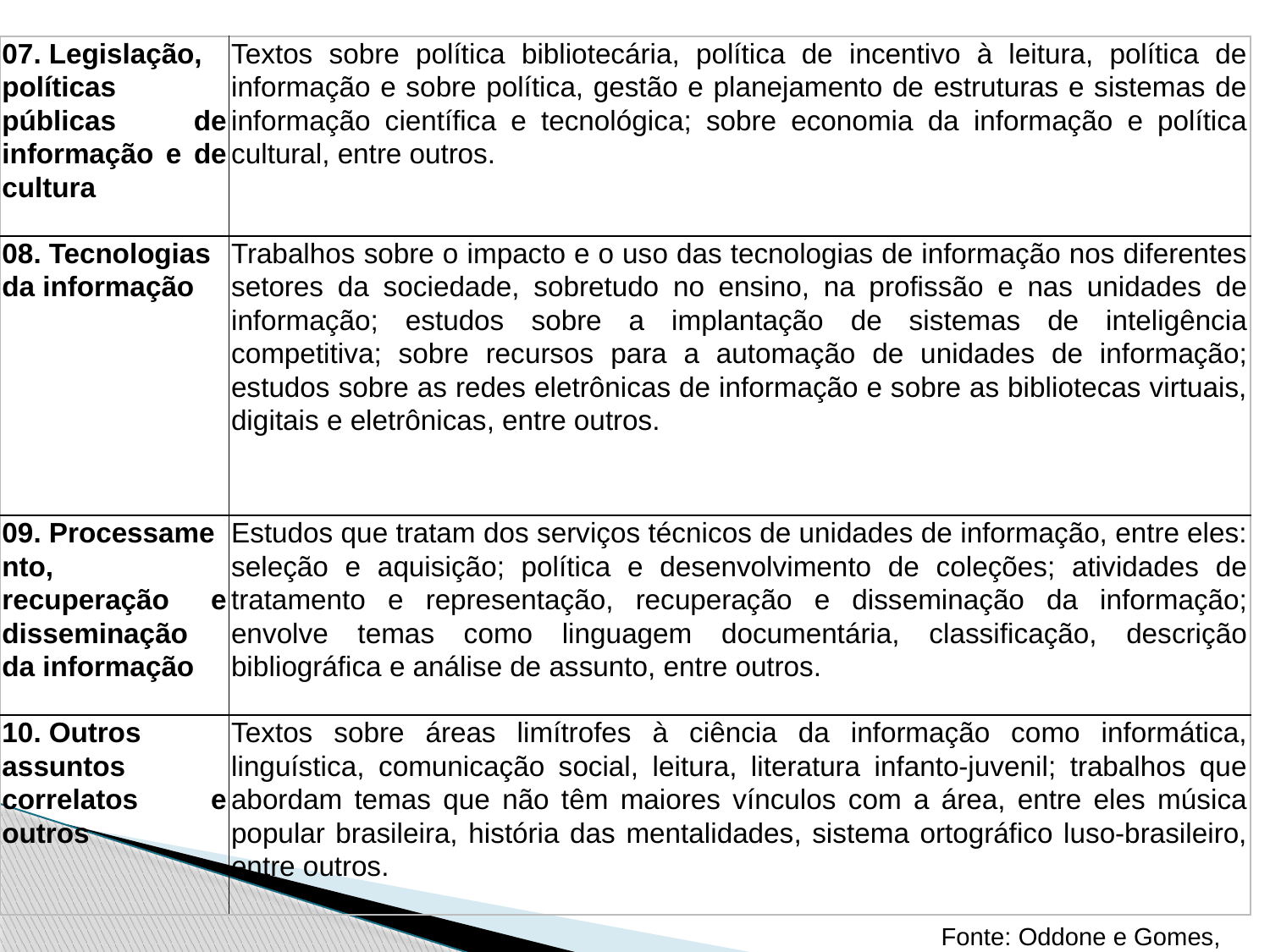

| 07. Legislação, políticas públicas de informação e de cultura | Textos sobre política bibliotecária, política de incentivo à leitura, política de informação e sobre política, gestão e planejamento de estruturas e sistemas de informação científica e tecnológica; sobre economia da informação e política cultural, entre outros. |
| --- | --- |
| 08. Tecnologias da informação | Trabalhos sobre o impacto e o uso das tecnologias de informação nos diferentes setores da sociedade, sobretudo no ensino, na profissão e nas unidades de informação; estudos sobre a implantação de sistemas de inteligência competitiva; sobre recursos para a automação de unidades de informação; estudos sobre as redes eletrônicas de informação e sobre as bibliotecas virtuais, digitais e eletrônicas, entre outros. |
| 09. Processamento, recuperação e disseminação da informação | Estudos que tratam dos serviços técnicos de unidades de informação, entre eles: seleção e aquisição; política e desenvolvimento de coleções; atividades de tratamento e representação, recuperação e disseminação da informação; envolve temas como linguagem documentária, classificação, descrição bibliográfica e análise de assunto, entre outros. |
| 10. Outros assuntos correlatos e outros | Textos sobre áreas limítrofes à ciência da informação como informática, linguística, comunicação social, leitura, literatura infanto-juvenil; trabalhos que abordam temas que não têm maiores vínculos com a área, entre eles música popular brasileira, história das mentalidades, sistema ortográfico luso-brasileiro, entre outros. |

Fonte: Oddone e Gomes,  (2004)